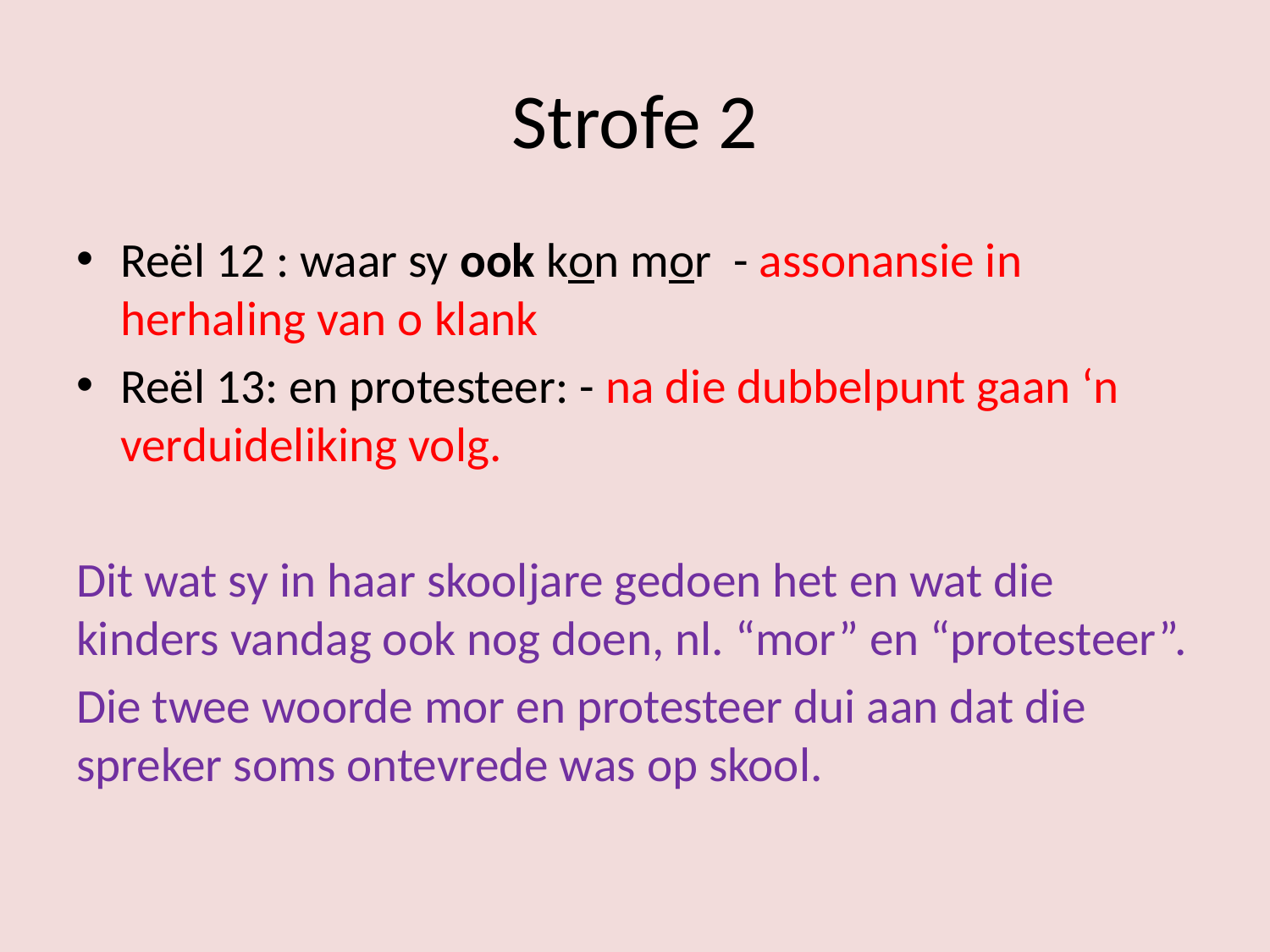

# Strofe 2
Reël 12 : waar sy ook kon mor  - assonansie in herhaling van o klank
Reël 13: en protesteer: - na die dubbelpunt gaan ‘n verduideliking volg.

Dit wat sy in haar skooljare gedoen het en wat die kinders vandag ook nog doen, nl. “mor” en “protesteer”.
Die twee woorde mor en protesteer dui aan dat die spreker soms ontevrede was op skool.